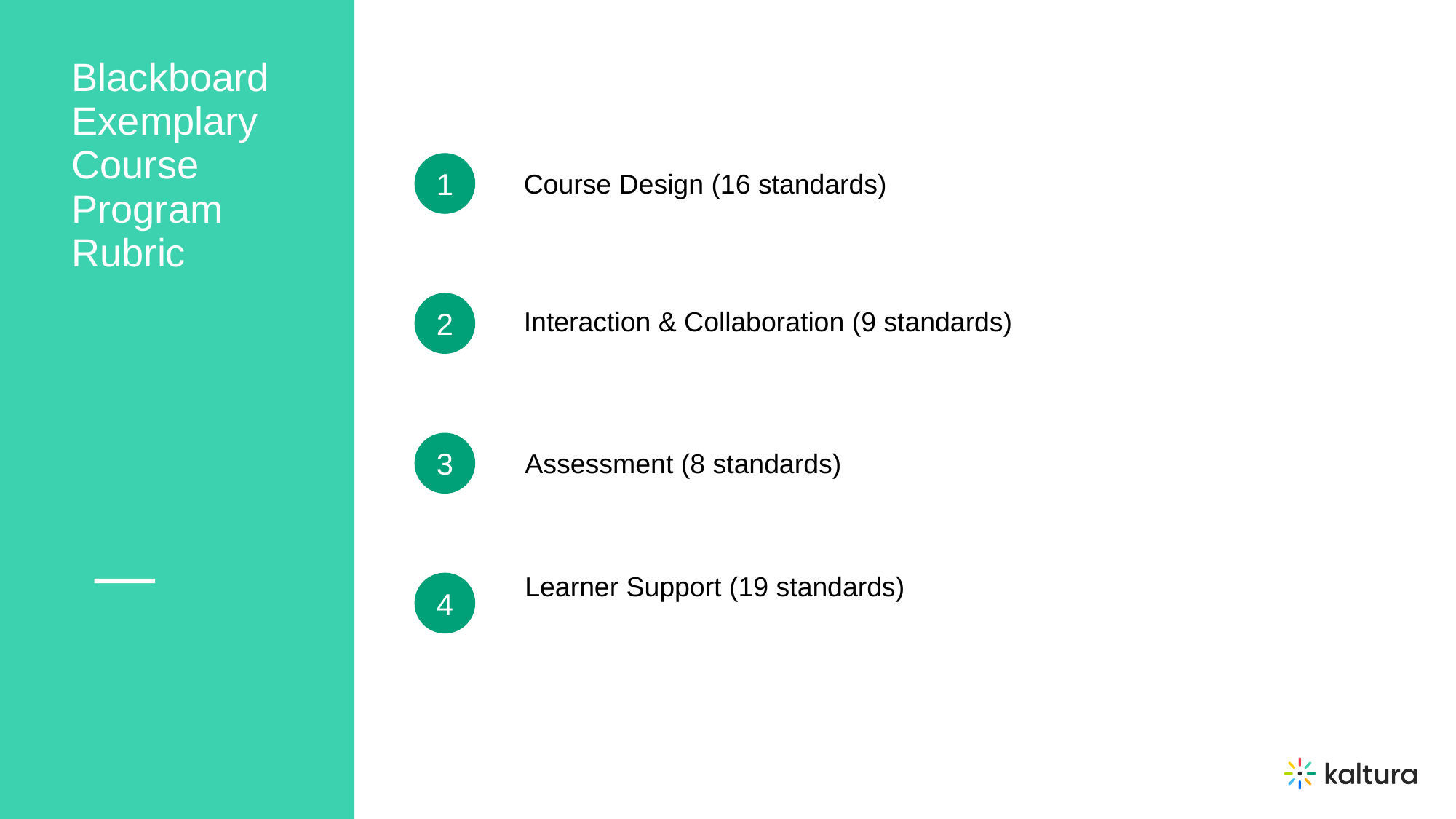

# Blackboard Exemplary Course Program Rubric
1
Course Design (16 standards)
2
Interaction & Collaboration (9 standards)
3
Assessment (8 standards)
Learner Support (19 standards)
4